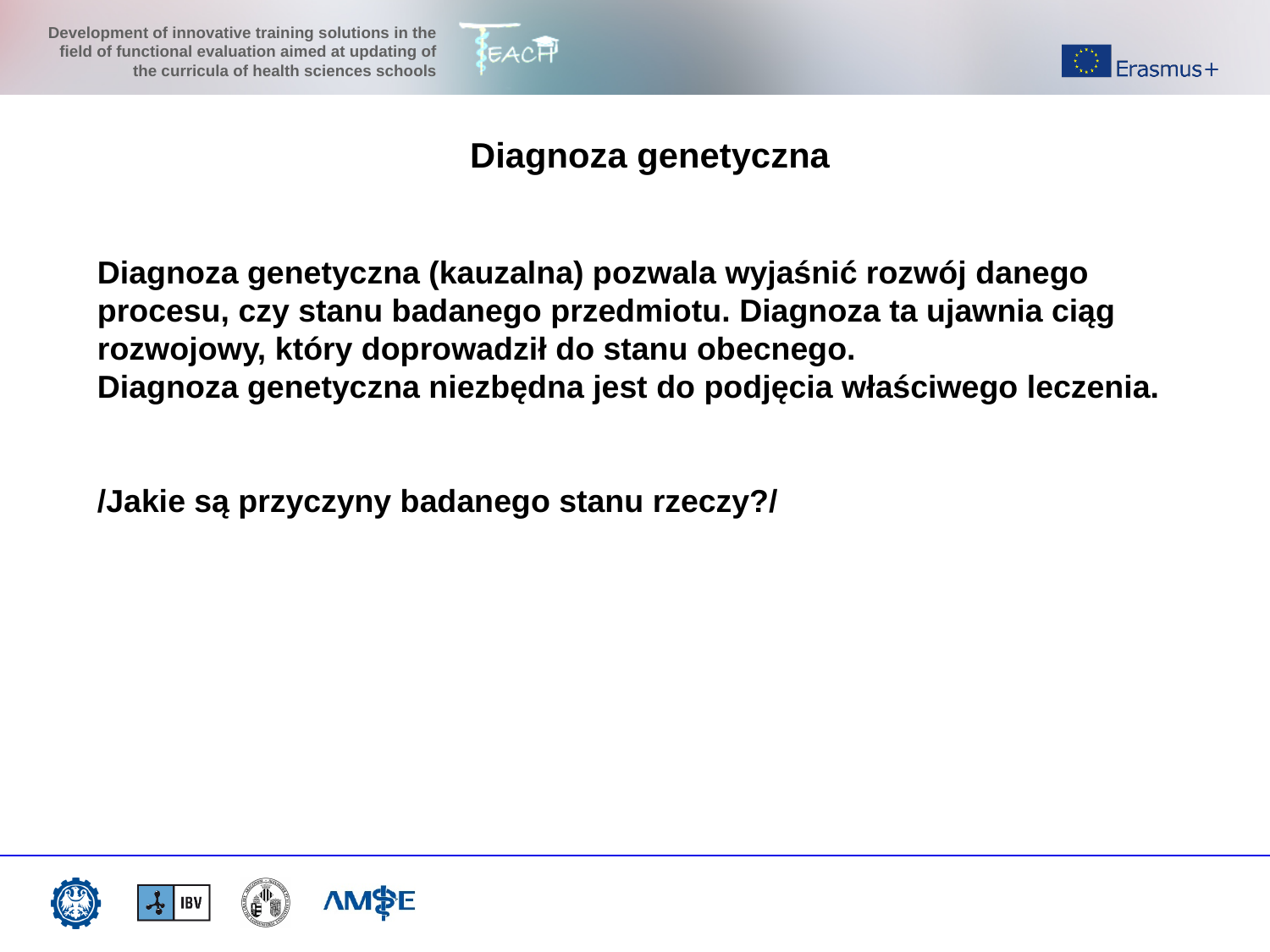

Diagnoza genetyczna
Diagnoza genetyczna (kauzalna) pozwala wyjaśnić rozwój danego procesu, czy stanu badanego przedmiotu. Diagnoza ta ujawnia ciąg rozwojowy, który doprowadził do stanu obecnego.
Diagnoza genetyczna niezbędna jest do podjęcia właściwego leczenia.

/Jakie są przyczyny badanego stanu rzeczy?/